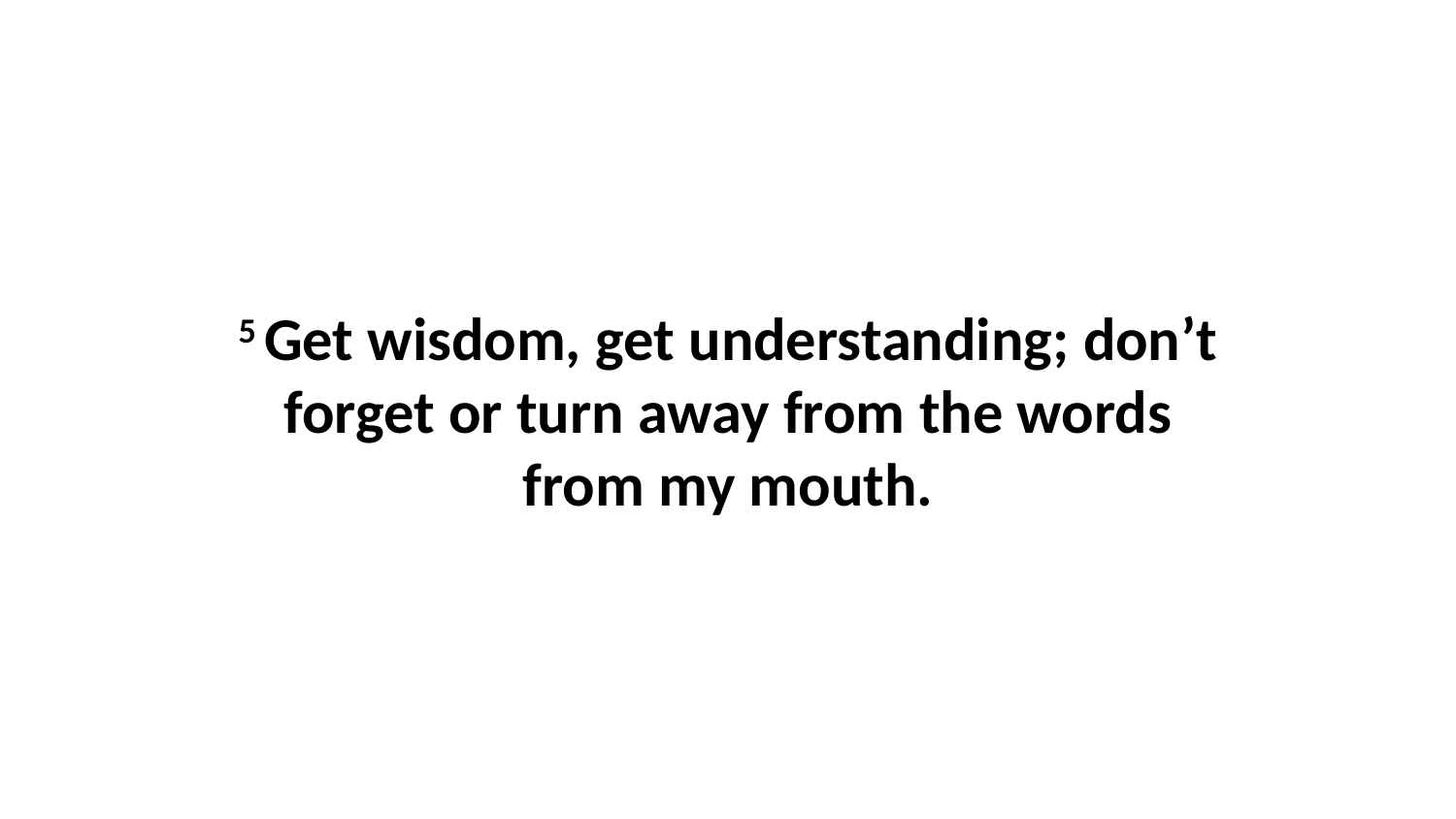

5 Get wisdom, get understanding; don’t forget or turn away from the words from my mouth.